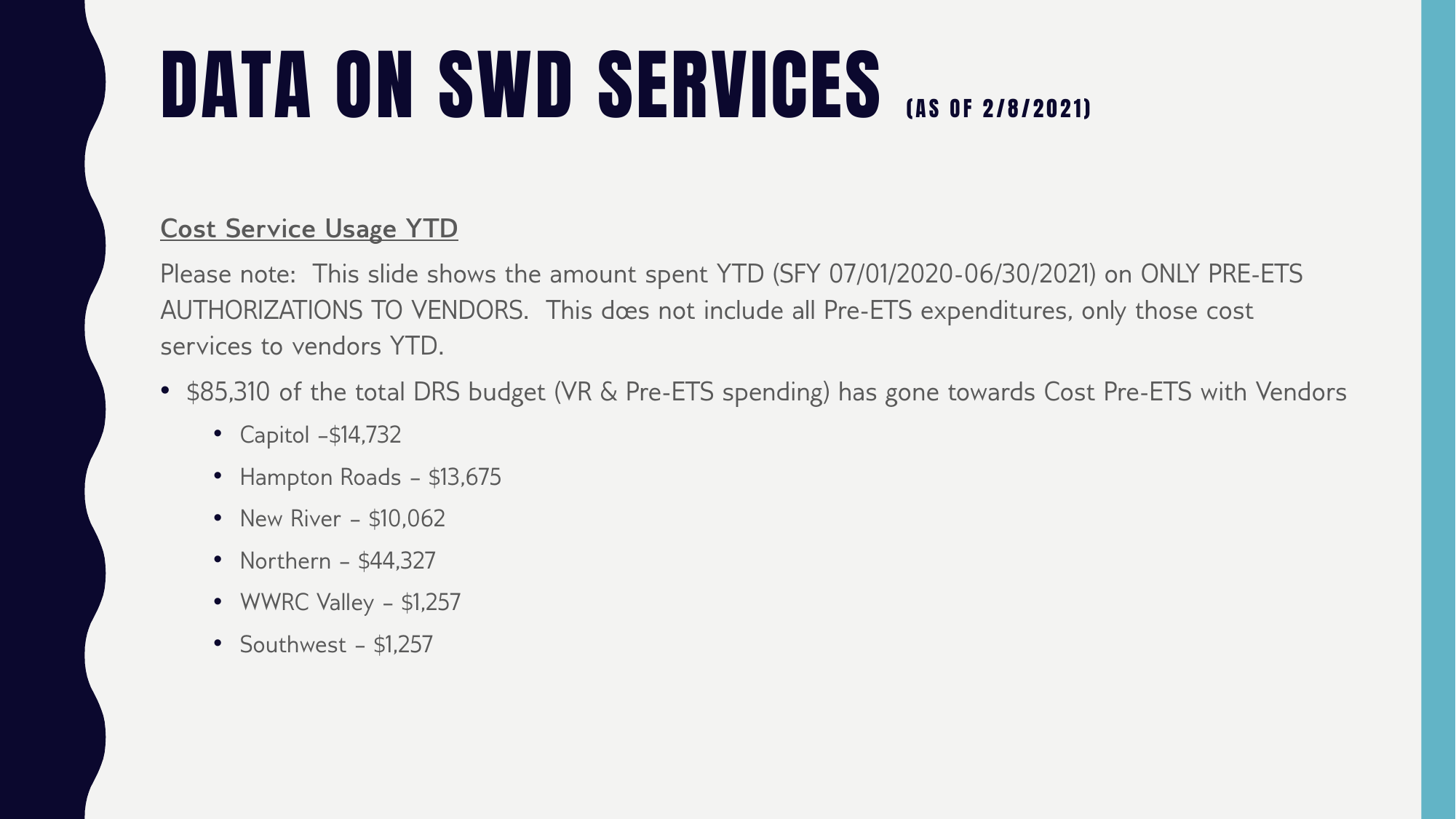

# Data on SWD Services (AS OF 2/8/2021)
Cost Service Usage YTD
Please note:  This slide shows the amount spent YTD (SFY 07/01/2020-06/30/2021) on ONLY PRE-ETS AUTHORIZATIONS TO VENDORS.  This does not include all Pre-ETS expenditures, only those cost services to vendors YTD.
$85,310 of the total DRS budget (VR & Pre-ETS spending) has gone towards Cost Pre-ETS with Vendors
Capitol –$14,732
Hampton Roads – $13,675
New River – $10,062
Northern – $44,327
WWRC Valley – $1,257
Southwest – $1,257